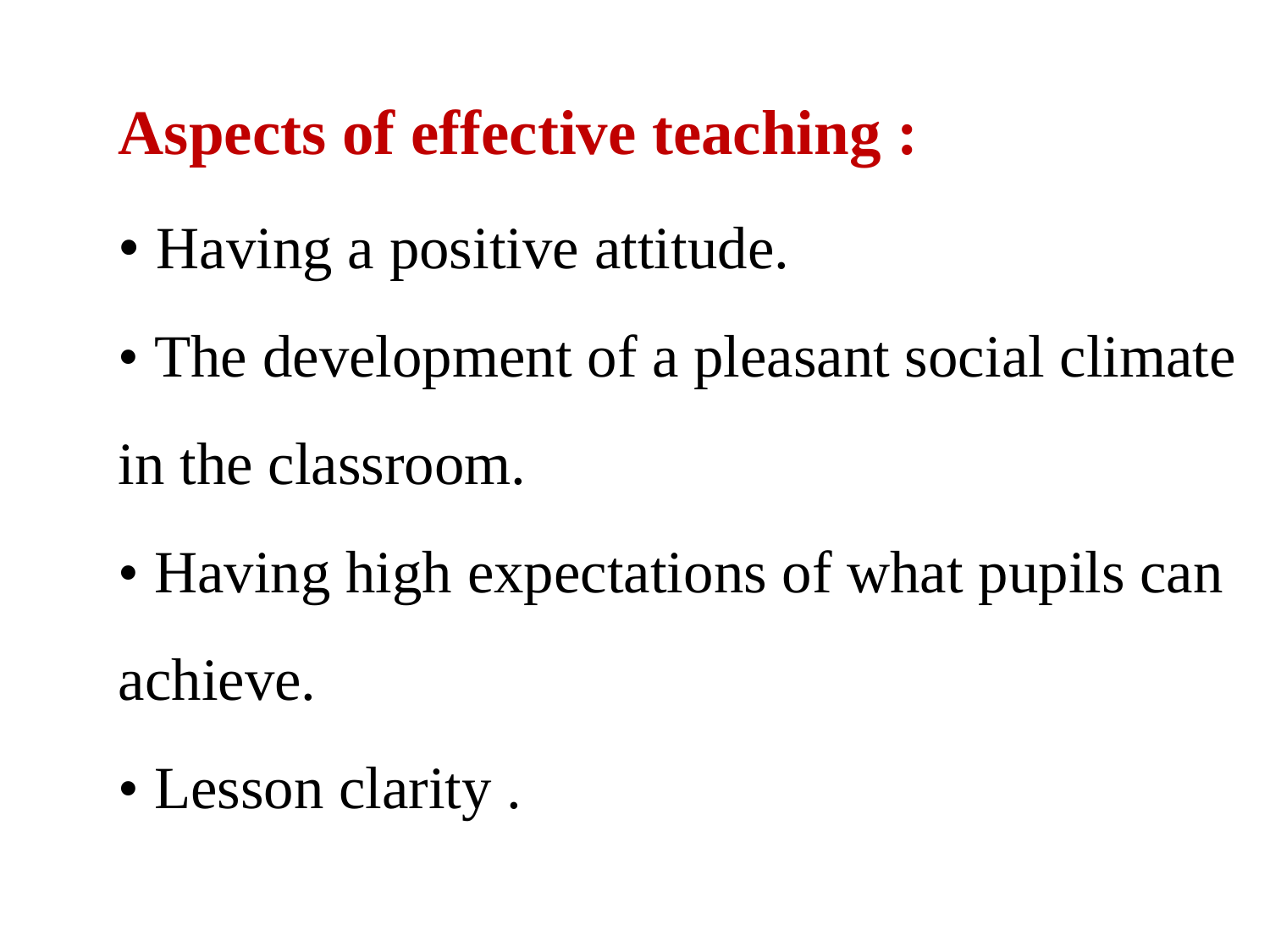

Aspects of effective teaching :
• Having a positive attitude.
• The development of a pleasant social climate in the classroom.
• Having high expectations of what pupils can achieve.
• Lesson clarity .